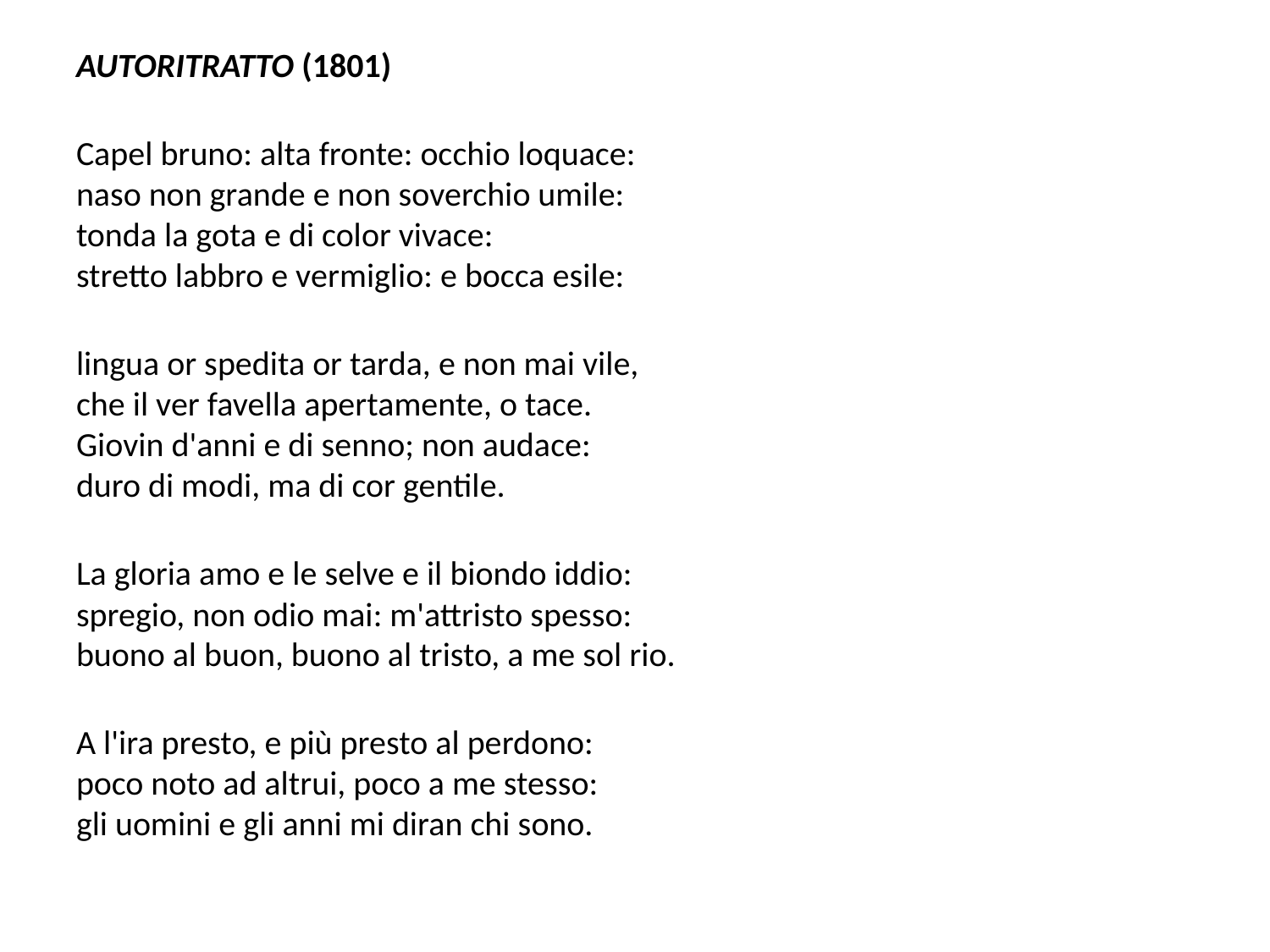

AUTORITRATTO (1801)
Capel bruno: alta fronte: occhio loquace:
naso non grande e non soverchio umile:
tonda la gota e di color vivace:
stretto labbro e vermiglio: e bocca esile:
lingua or spedita or tarda, e non mai vile,
che il ver favella apertamente, o tace.
Giovin d'anni e di senno; non audace:
duro di modi, ma di cor gentile.
La gloria amo e le selve e il biondo iddio:
spregio, non odio mai: m'attristo spesso:
buono al buon, buono al tristo, a me sol rio.
A l'ira presto, e più presto al perdono:
poco noto ad altrui, poco a me stesso:
gli uomini e gli anni mi diran chi sono.